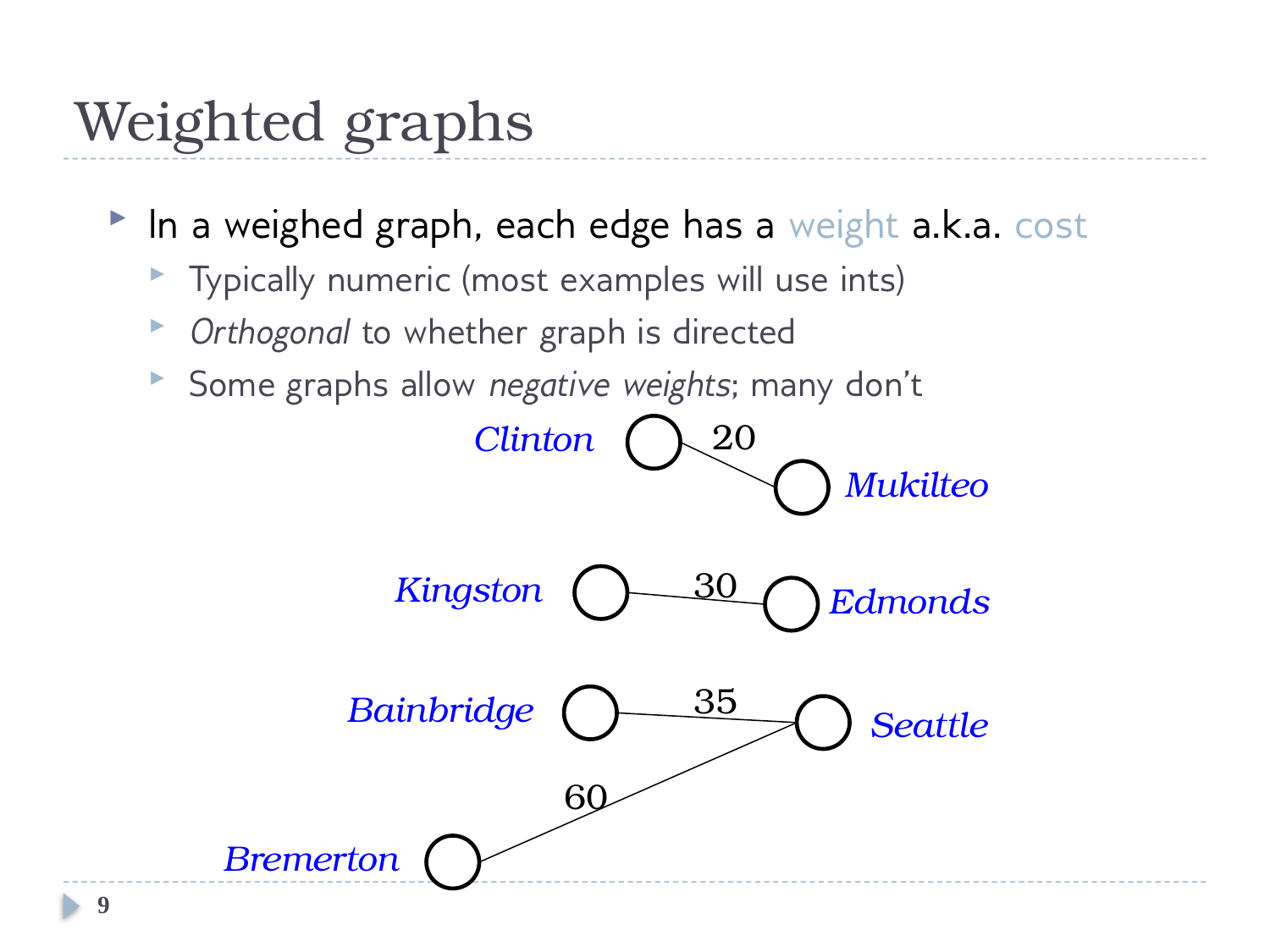

# Weighted graphs
In a weighed graph, each edge has a weight a.k.a. cost
Typically numeric (most examples will use ints)
Orthogonal to whether graph is directed
Some graphs allow negative weights; many don’t
20
Clinton

Mukilteo

30
Kingston

Edmonds

35
Bainbridge

Seattle

60
Bremerton

9